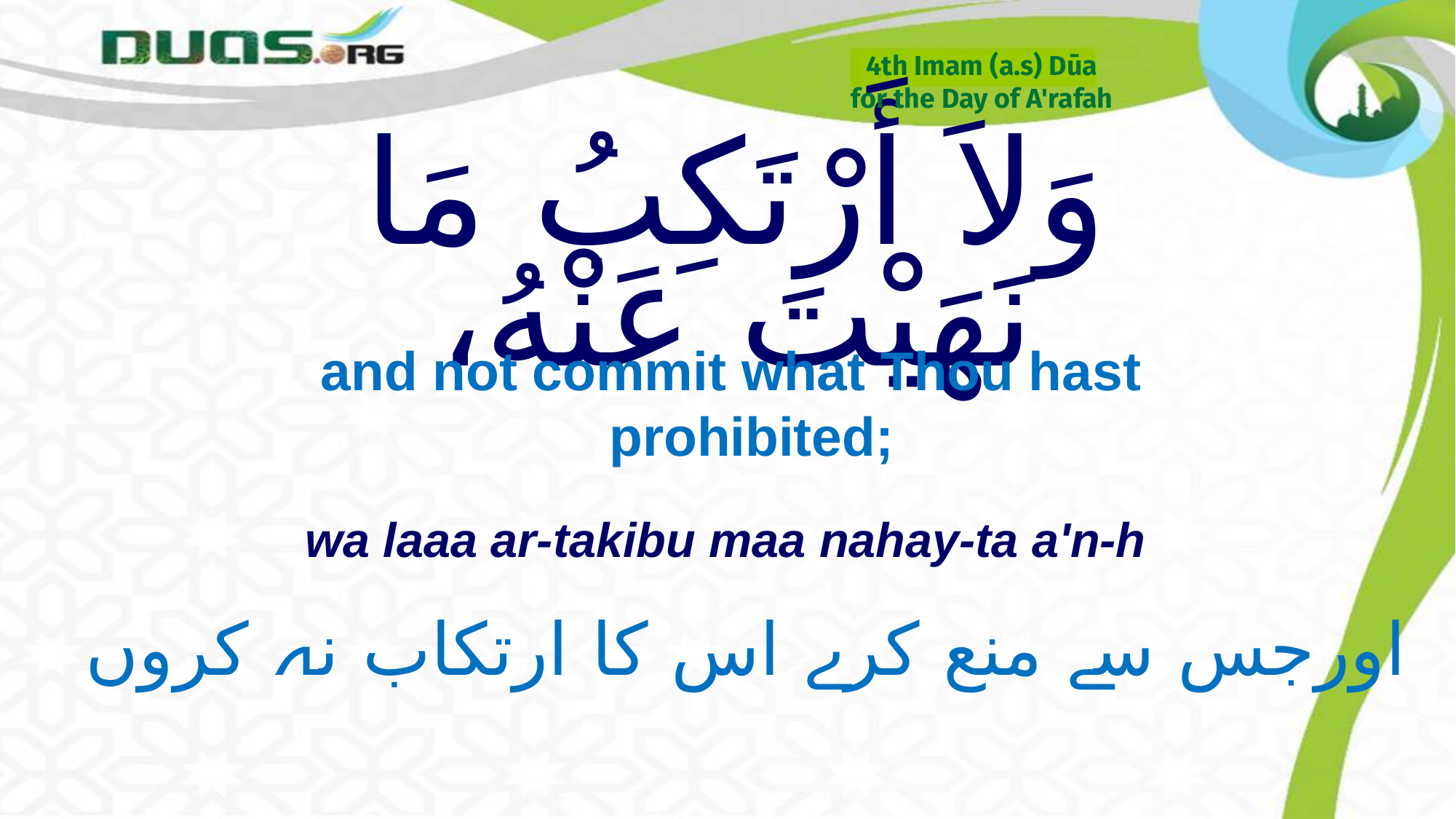

4th Imam (a.s) Dūa
for the Day of A'rafah
# وَلاَ أَرْتَكِبُ مَا نَهَيْتَ عَنْهُ،
and not commit what Thou hast prohibited;
wa laaa ar-takibu maa nahay-ta a'n-h
اورجس سے منع کرے اس کا ارتکاب نہ کروں